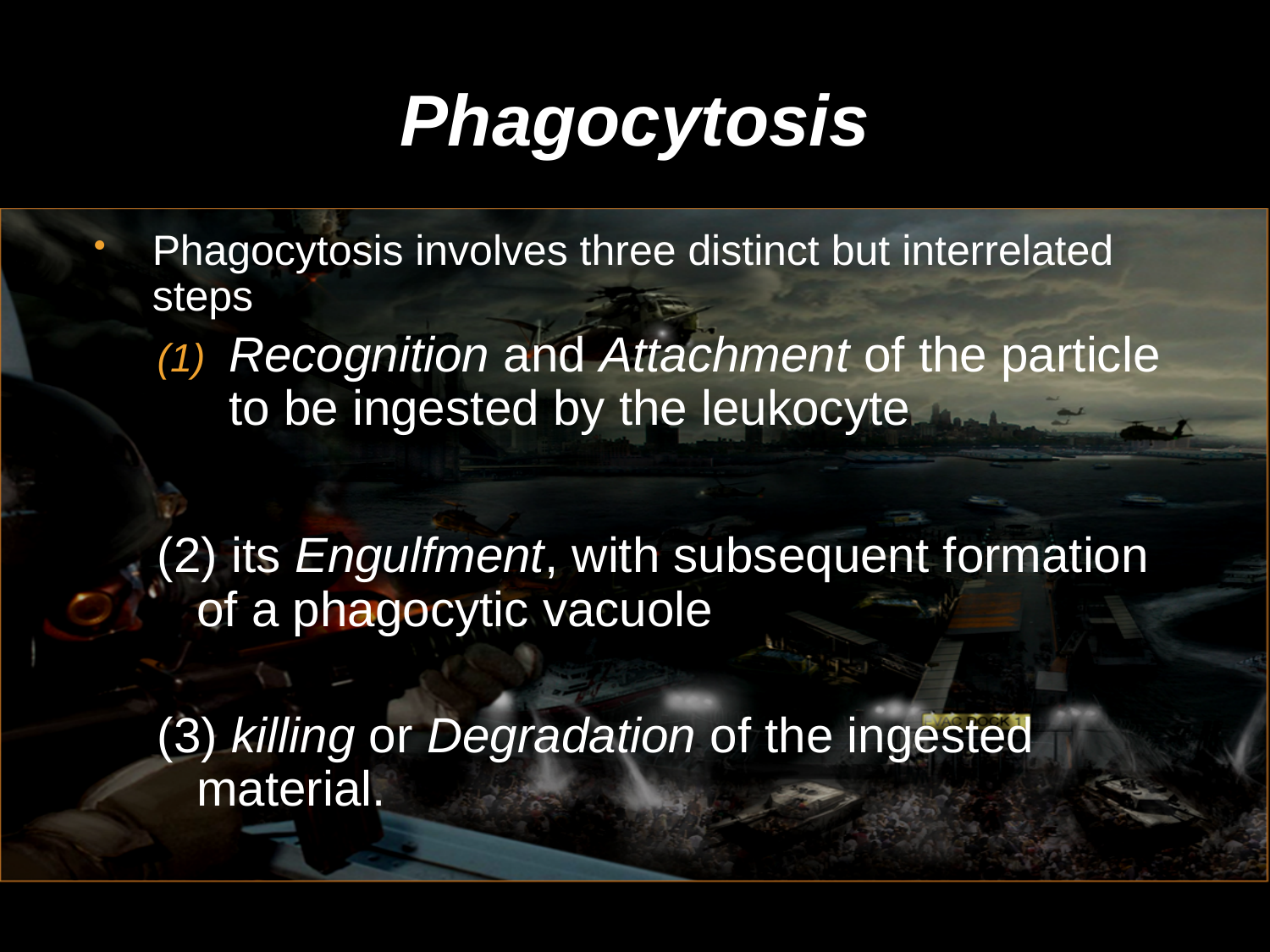

# Phagocytosis
Phagocytosis involves three distinct but interrelated steps
Recognition and Attachment of the particle to be ingested by the leukocyte

(2) its Engulfment, with subsequent formation of a phagocytic vacuole

(3) killing or Degradation of the ingested material.